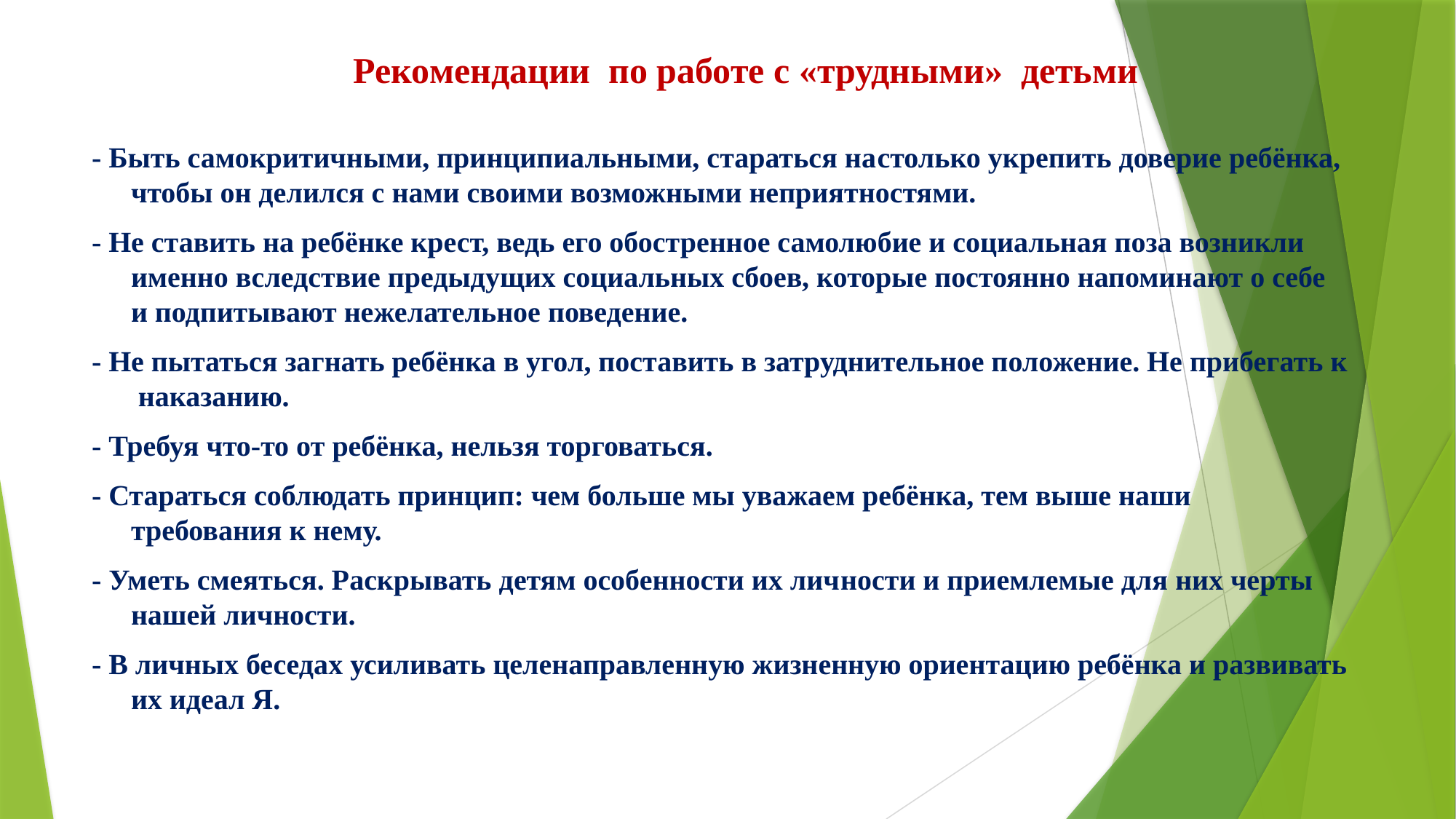

# Рекомендации  по работе с «трудными»  детьми
- Быть самокритичными, принципиальными, стараться на­столько укрепить доверие ребёнка, чтобы он делился с нами своими возможными неприятностями.
- Не ставить на ребёнке крест, ведь его обостренное самолюбие и социальная поза возникли именно вследствие предыдущих социальных сбоев, которые постоянно напоминают о себе и подпитывают нежелательное поведение.
- Не пытаться загнать ребёнка в угол, поставить в затруднительное положение. Не прибегать к  наказанию.
- Требуя что-то от ребёнка, нельзя торговаться.
- Стараться соблюдать принцип: чем больше мы уважаем ребёнка, тем выше наши требования к нему.
- Уметь смеяться. Раскрывать детям особенности их лич­ности и приемлемые для них черты нашей личности.
- В личных беседах усиливать целенаправленную жизненную ориентацию ребёнка и развивать их идеал Я.